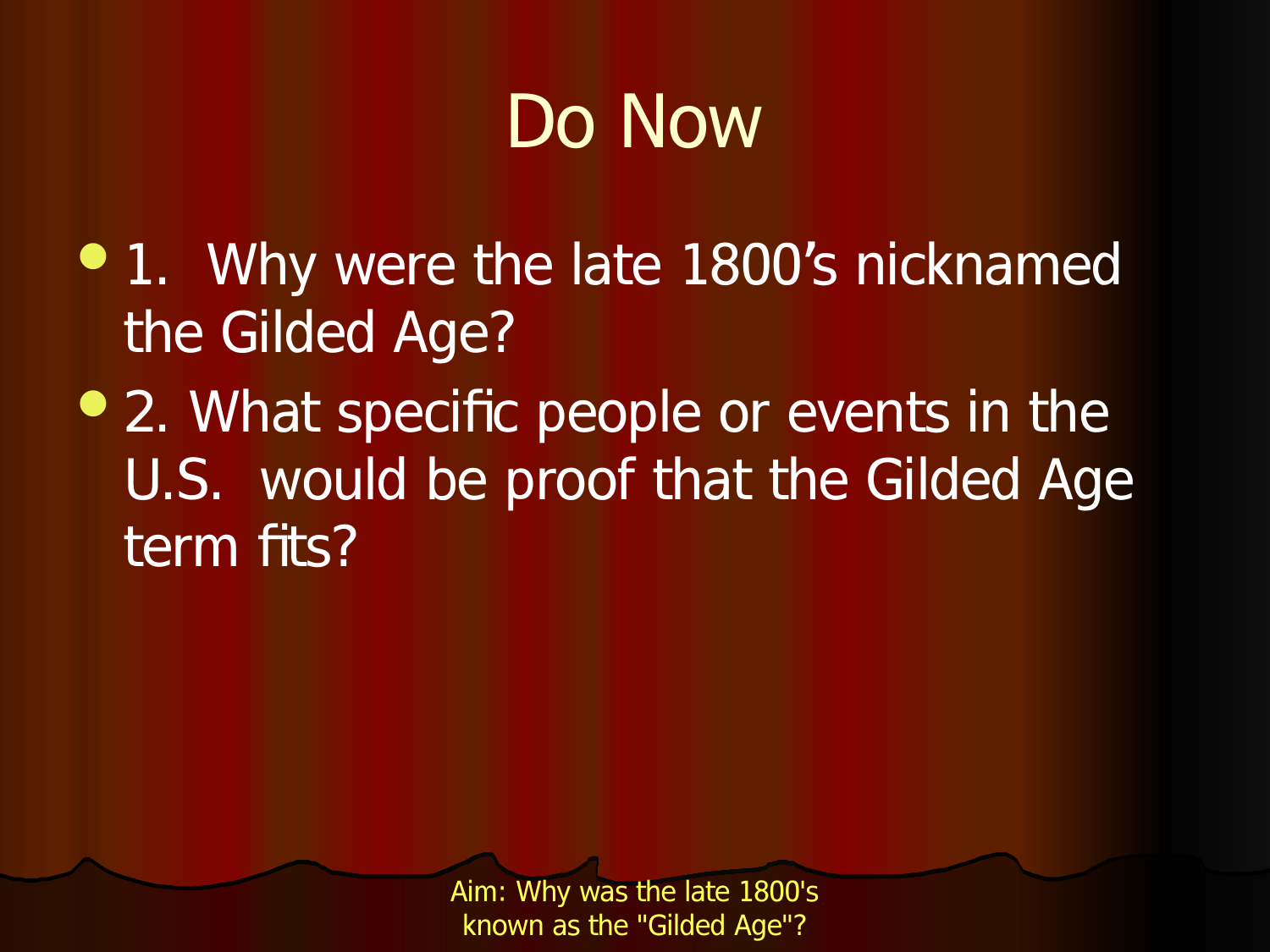

# Do Now
1.  Why were the late 1800’s nicknamed the Gilded Age?
2. What specific people or events in the U.S.  would be proof that the Gilded Age term fits?
Aim: Why was the late 1800's known as the "Gilded Age"?